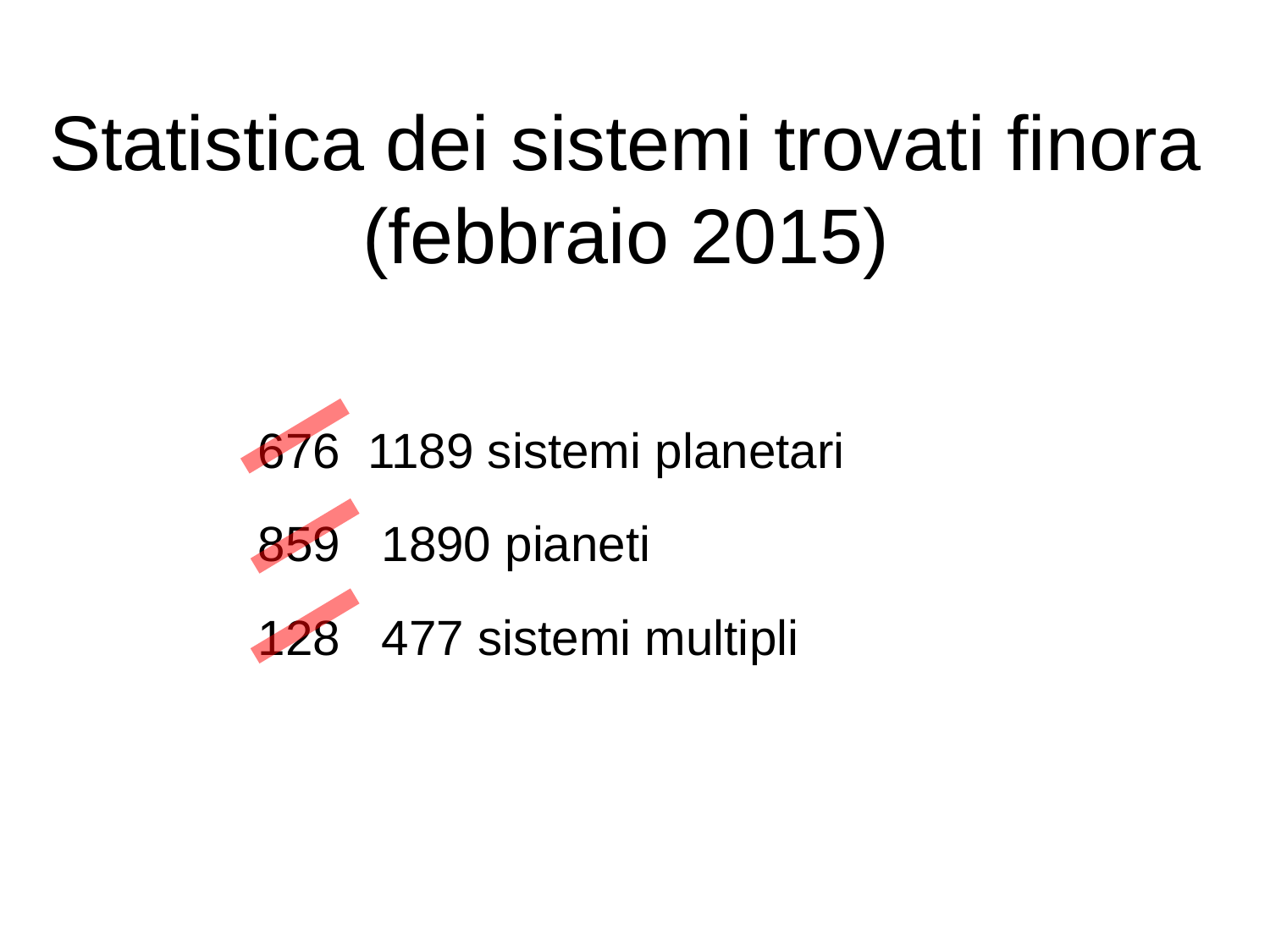

Statistica dei sistemi trovati finora
(febbraio 2015)
676  1189 sistemi planetari
859   1890 pianeti
128   477 sistemi multipli